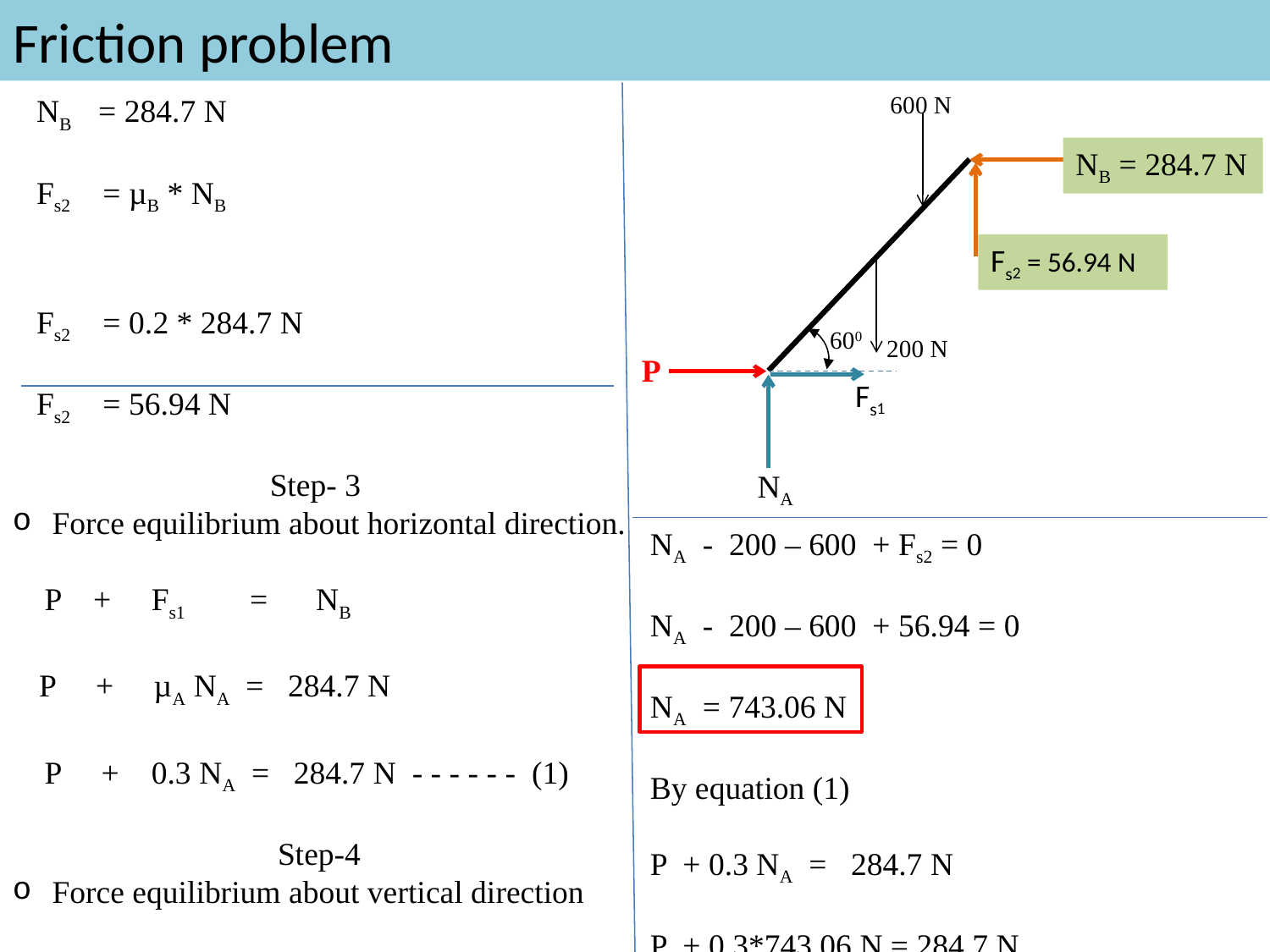

# Friction problem
600 N
   NB     = 284.7 N

   Fs2    = µB * NB

   Fs2    = 0.2 * 284.7 N

   Fs2    = 56.94 N

                                Step- 3
Force equilibrium about horizontal direction.

    P    +     Fs1        =      NB

     P     +     µA NA  =   284.7 N

    P     +    0.3 NA  =   284.7 N  - - - - - -  (1)

                                 Step-4
Force equilibrium about vertical direction

    NA  -  200 – 600  + Fs2 = 0

NB = 284.7 N
Fs2 = 56.94 N
600
200 N

P
Fs1
NA
NA  -  200 – 600  + Fs2 = 0

NA  -  200 – 600  + 56.94 = 0

NA  = 743.06 N

By equation (1)

P  + 0.3 NA  =   284.7 N

P  + 0.3*743.06 N = 284.7 N